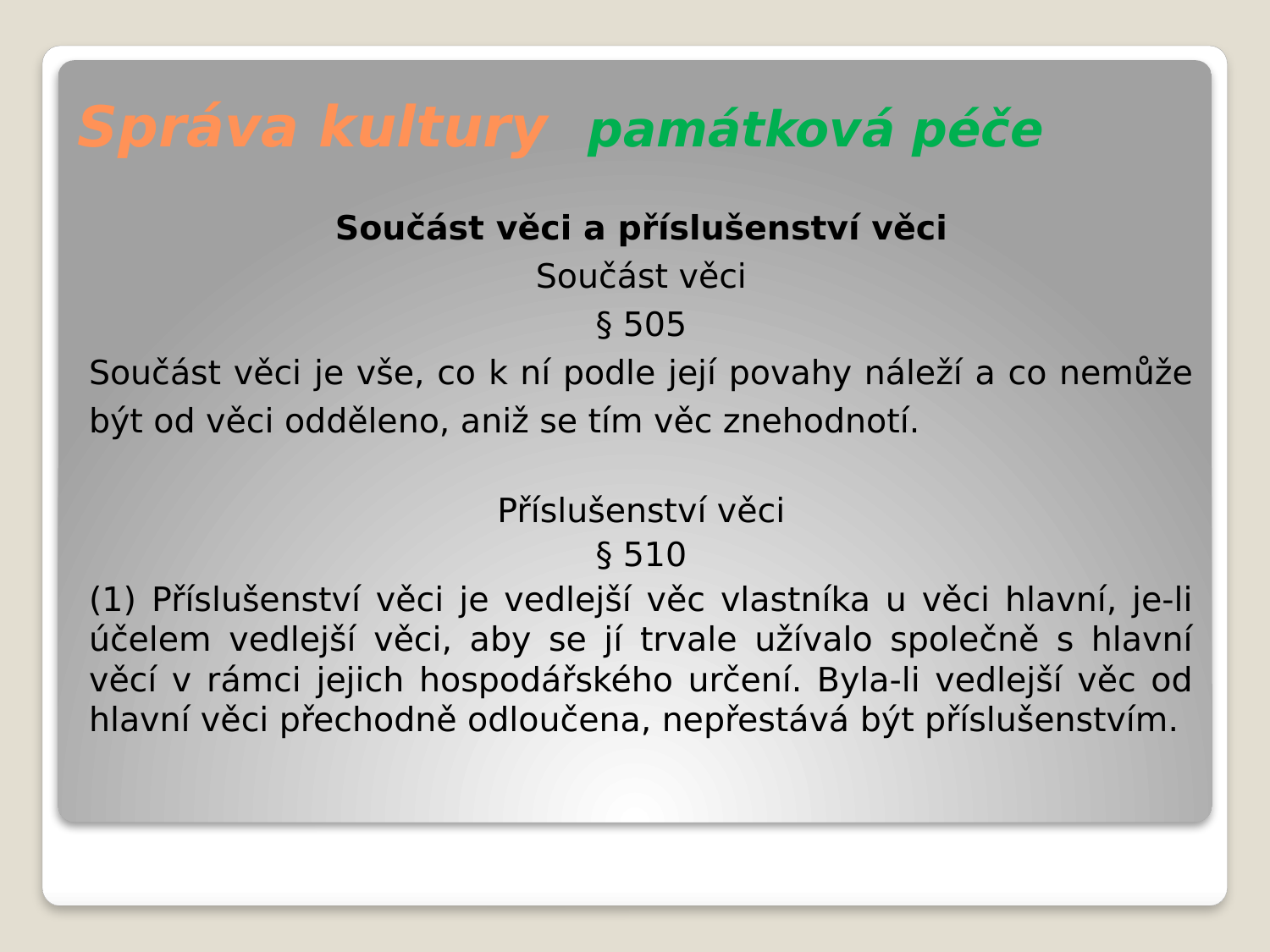

# Správa kultury  památková péče
Součást věci a příslušenství věci
Součást věci
§ 505
Součást věci je vše, co k ní podle její povahy náleží a co nemůže být od věci odděleno, aniž se tím věc znehodnotí.

Příslušenství věci
§ 510
(1) Příslušenství věci je vedlejší věc vlastníka u věci hlavní, je-li účelem vedlejší věci, aby se jí trvale užívalo společně s hlavní věcí v rámci jejich hospodářského určení. Byla-li vedlejší věc od hlavní věci přechodně odloučena, nepřestává být příslušenstvím.